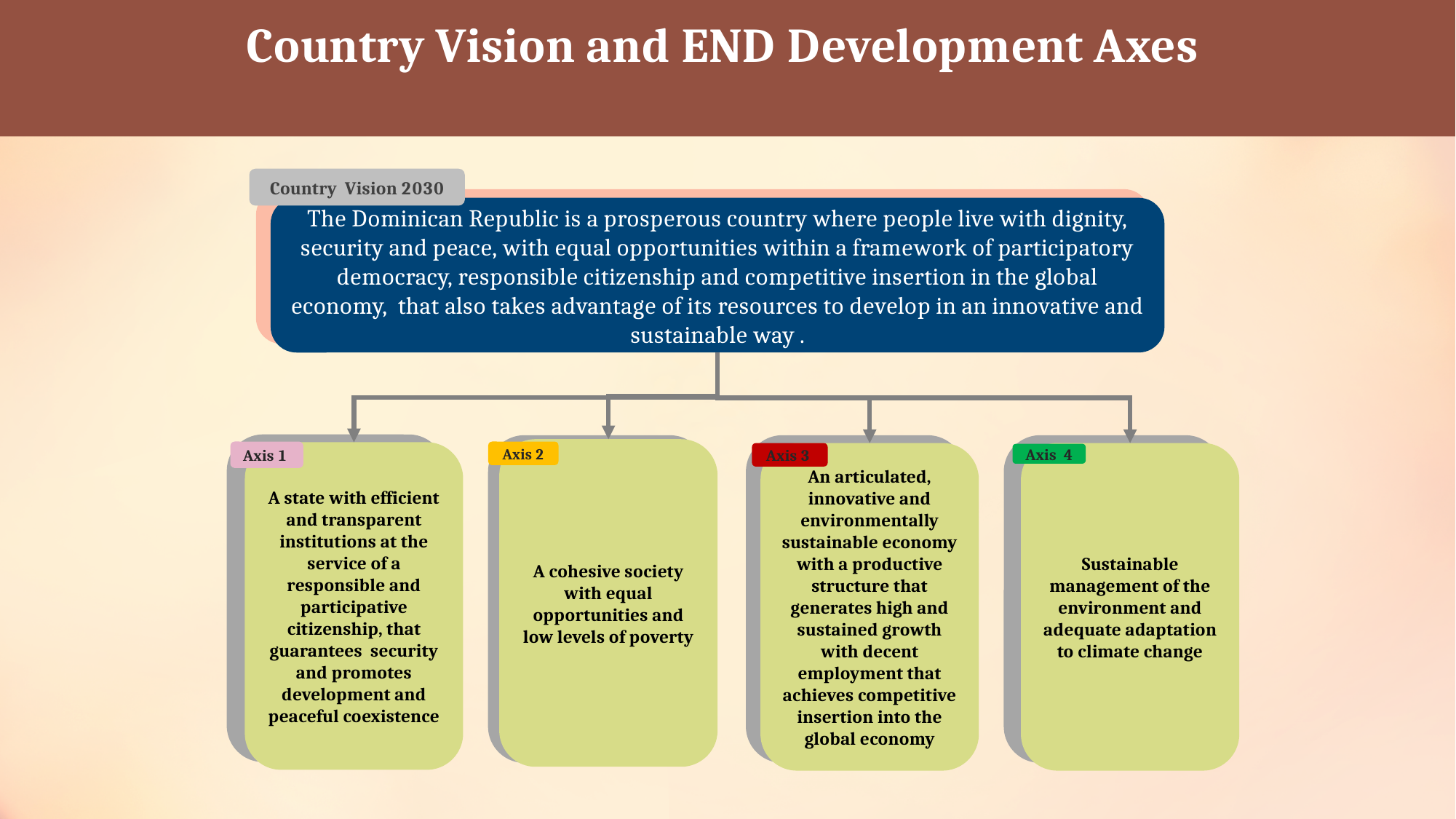

# Country Vision and END Development Axes
Country  Vision 2030

The Dominican Republic is a prosperous country where people live with dignity, security and peace, with equal opportunities within a framework of participatory democracy, responsible citizenship and competitive insertion in the global economy,  that also takes advantage of its resources to develop in an innovative and sustainable way .

A cohesive society with equal opportunities and low levels of poverty
Axis 1
Axis 2
A state with efficient and transparent institutions at the service of a responsible and participative citizenship, that guarantees  security and promotes development and peaceful coexistence
Axis 3
An articulated, innovative and environmentally sustainable economy with a productive structure that generates high and sustained growth with decent employment that achieves competitive insertion into the global economy
Sustainable management of the environment and adequate adaptation to climate change
Axis  4